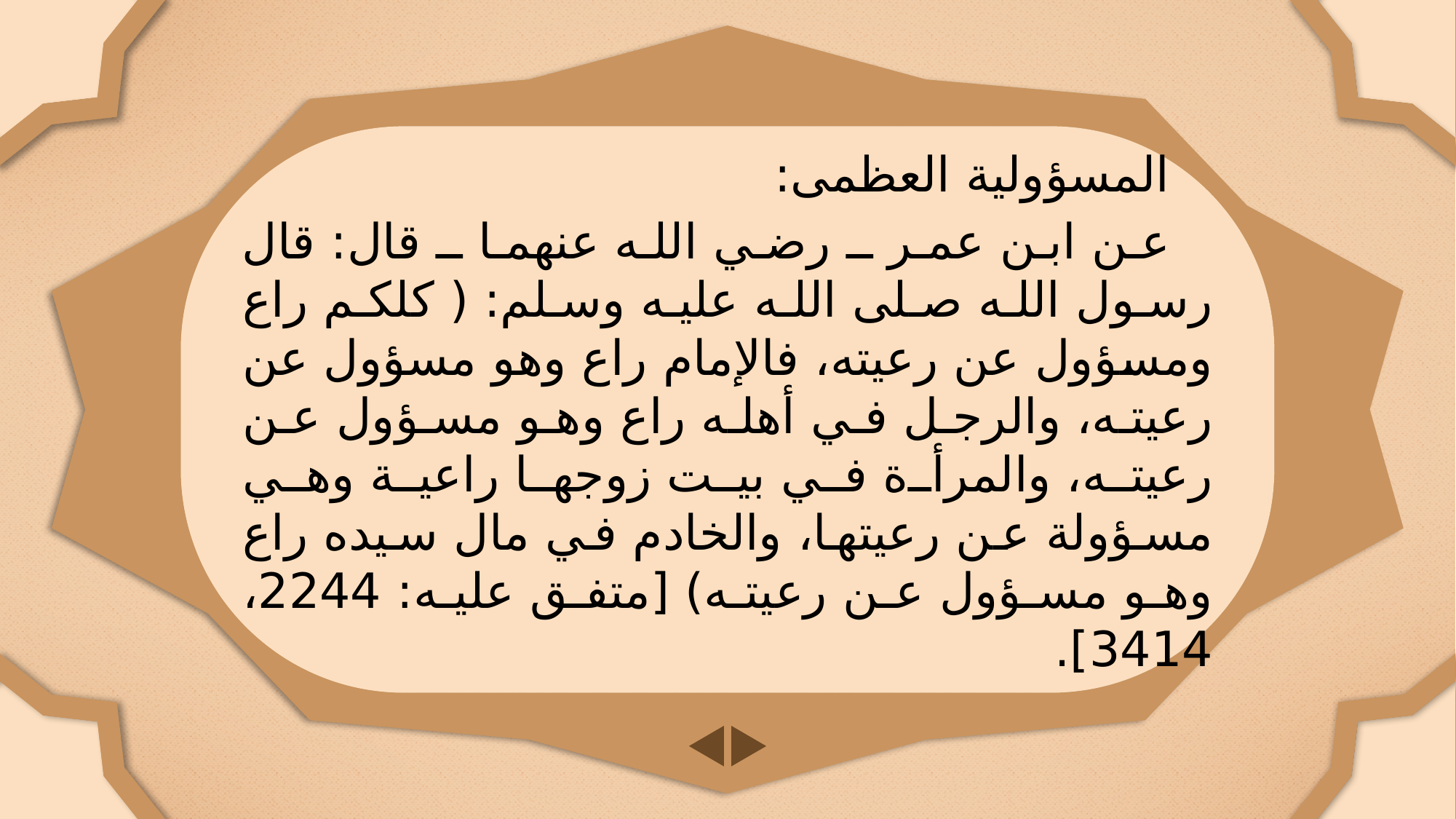

المسؤولية العظمى:
عن ابن عمر ـ رضي الله عنهما ـ قال: قال رسول الله صلى الله عليه وسلم: ( كلكم راع ومسؤول عن رعيته، فالإمام راع وهو مسؤول عن رعيته، والرجل في أهله راع وهو مسؤول عن رعيته، والمرأة في بيت زوجها راعية وهي مسؤولة عن رعيتها، والخادم في مال سيده راع وهو مسؤول عن رعيته) [متفق عليه: 2244، 3414].